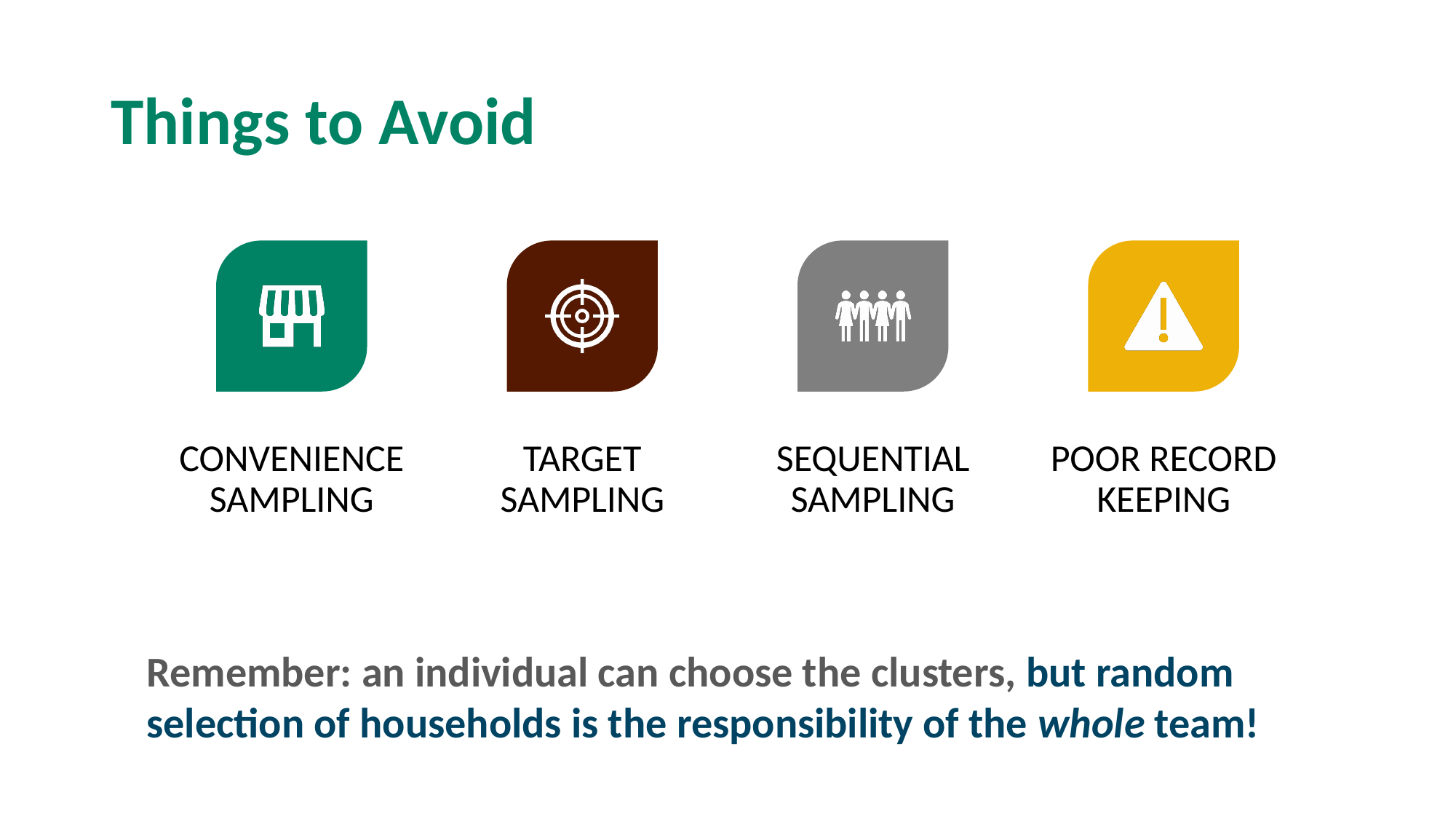

# Things to Avoid
Convenience sampling
Target sampling
Sequential sampling
Poor record keeping
Remember: an individual can choose the clusters, but random selection of households is the responsibility of the whole team!